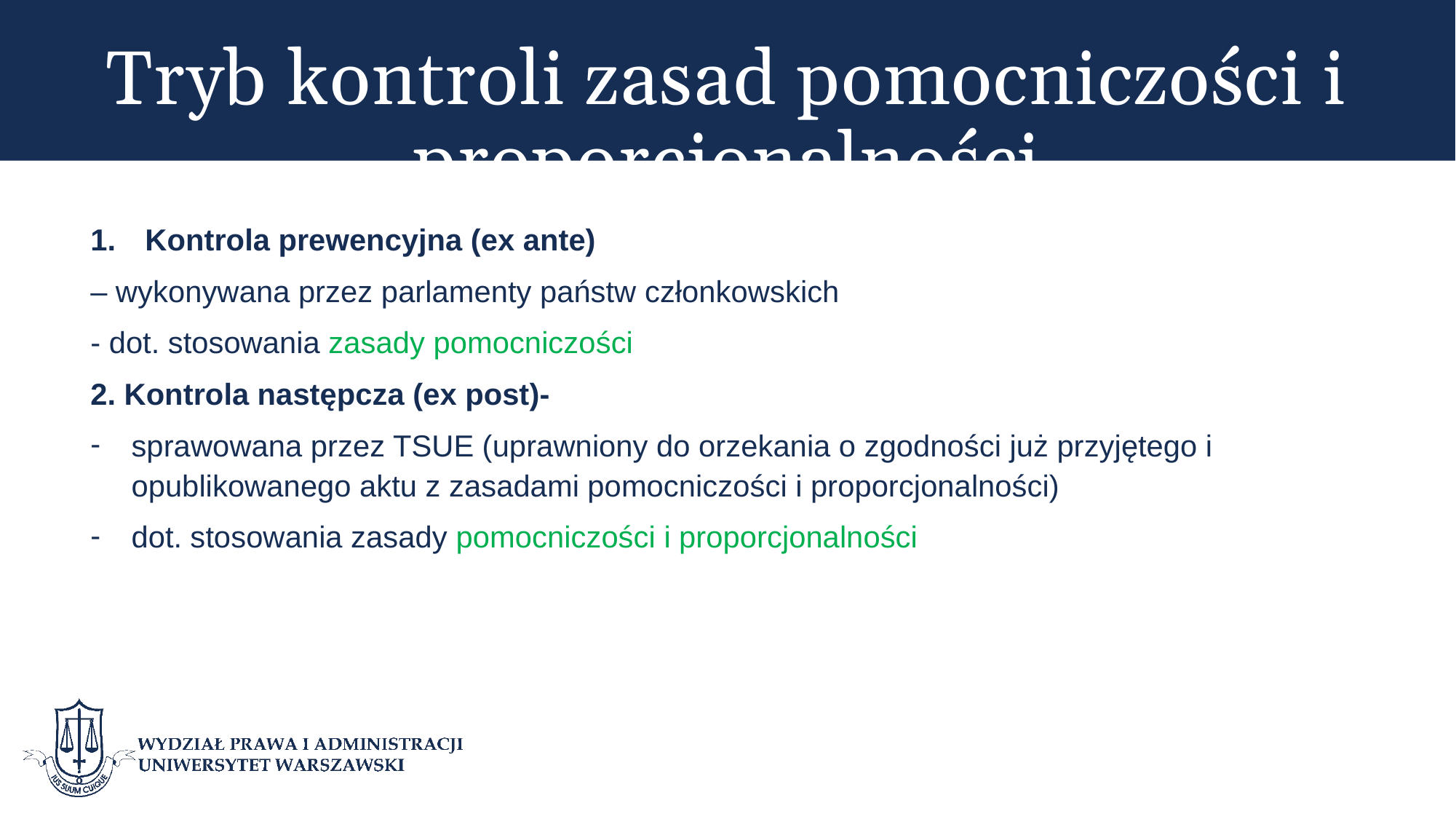

# Tryb kontroli zasad pomocniczości i proporcjonalności
Kontrola prewencyjna (ex ante)
– wykonywana przez parlamenty państw członkowskich
- dot. stosowania zasady pomocniczości
2. Kontrola następcza (ex post)-
sprawowana przez TSUE (uprawniony do orzekania o zgodności już przyjętego i opublikowanego aktu z zasadami pomocniczości i proporcjonalności)
dot. stosowania zasady pomocniczości i proporcjonalności